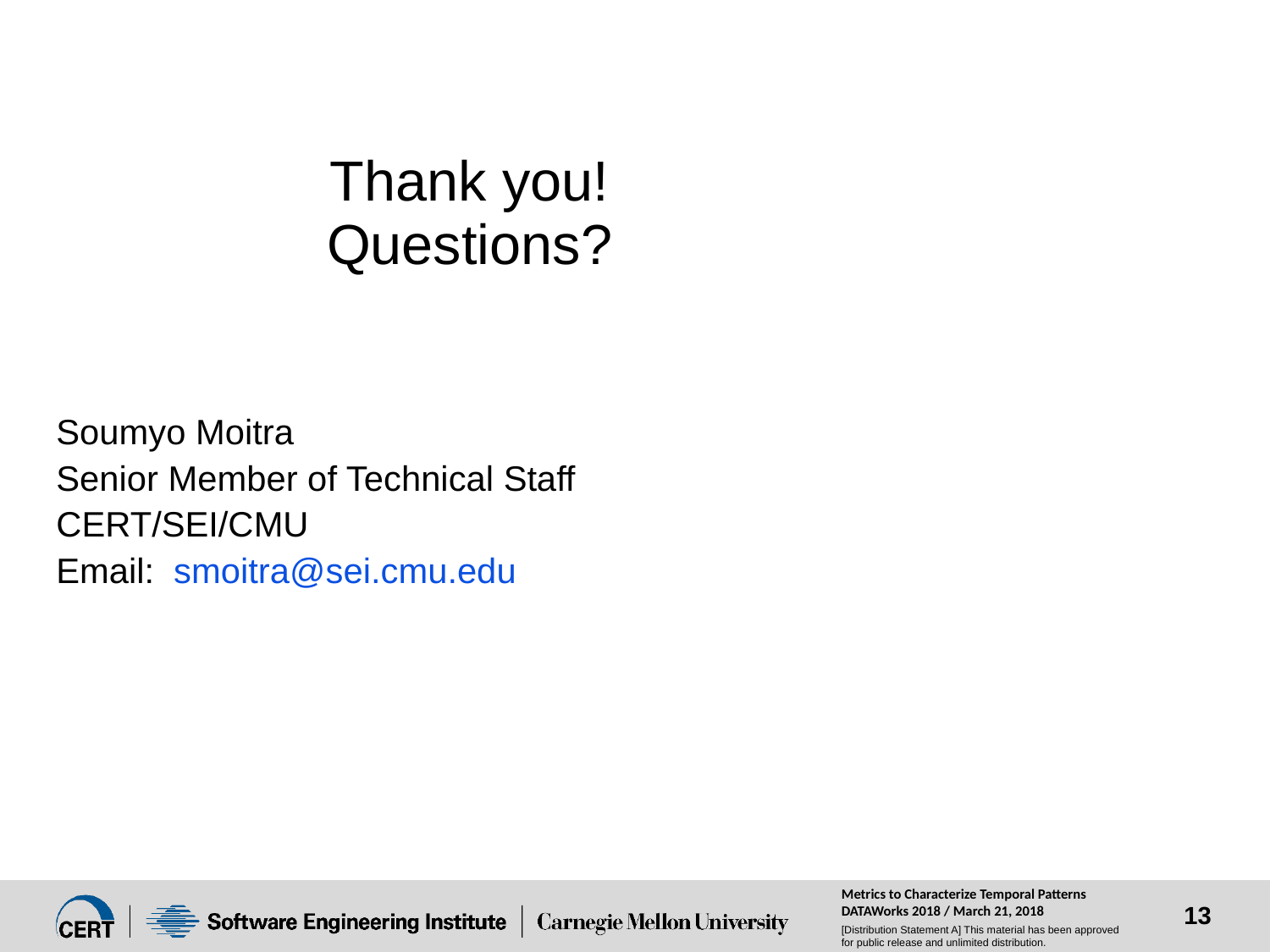

| Thank you! Questions? Soumyo Moitra Senior Member of Technical Staff CERT/SEI/CMU Email: smoitra@sei.cmu.edu |  |
| --- | --- |
|  |  |